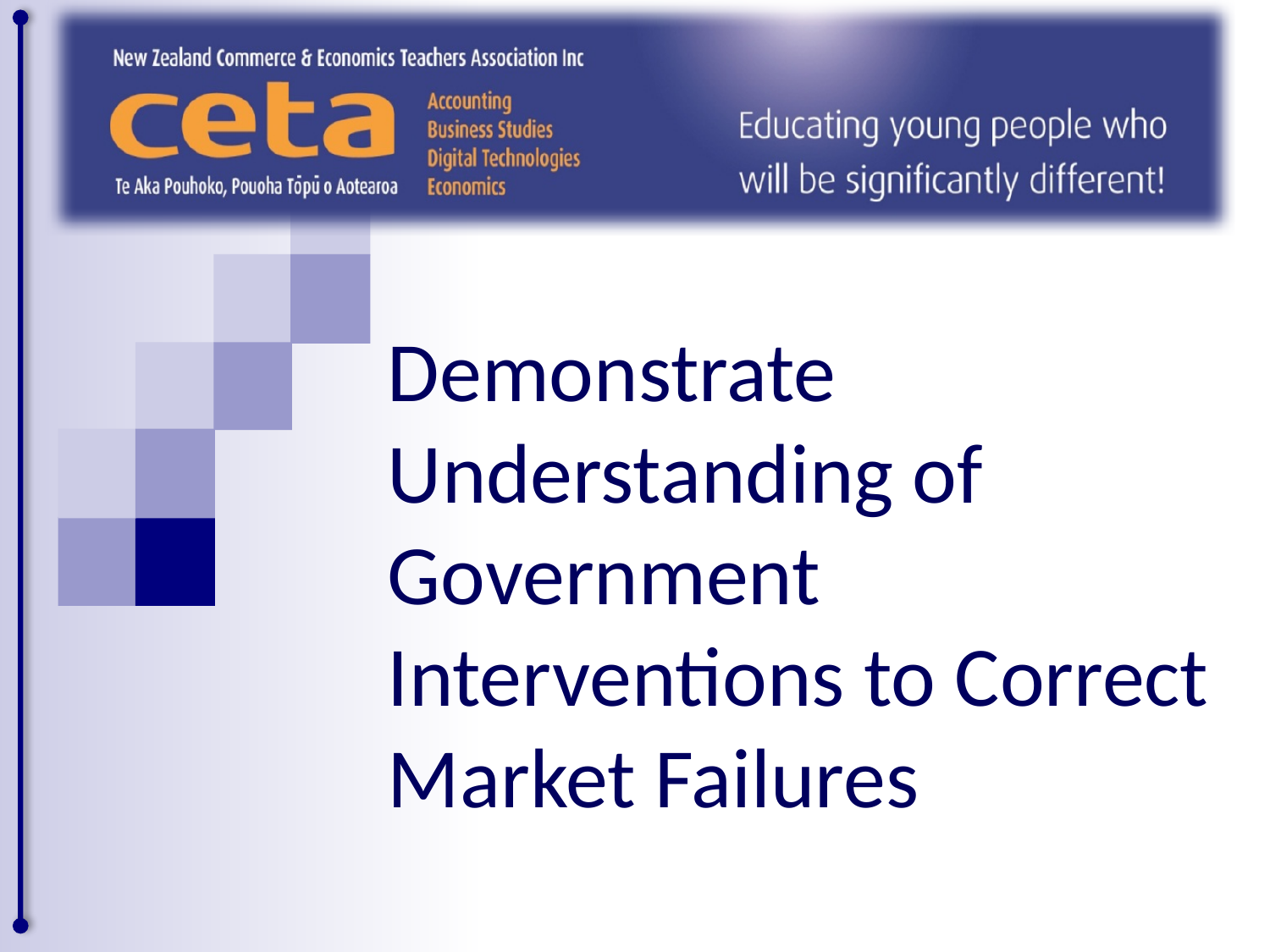

# Demonstrate Understanding of Government Interventions to Correct Market Failures